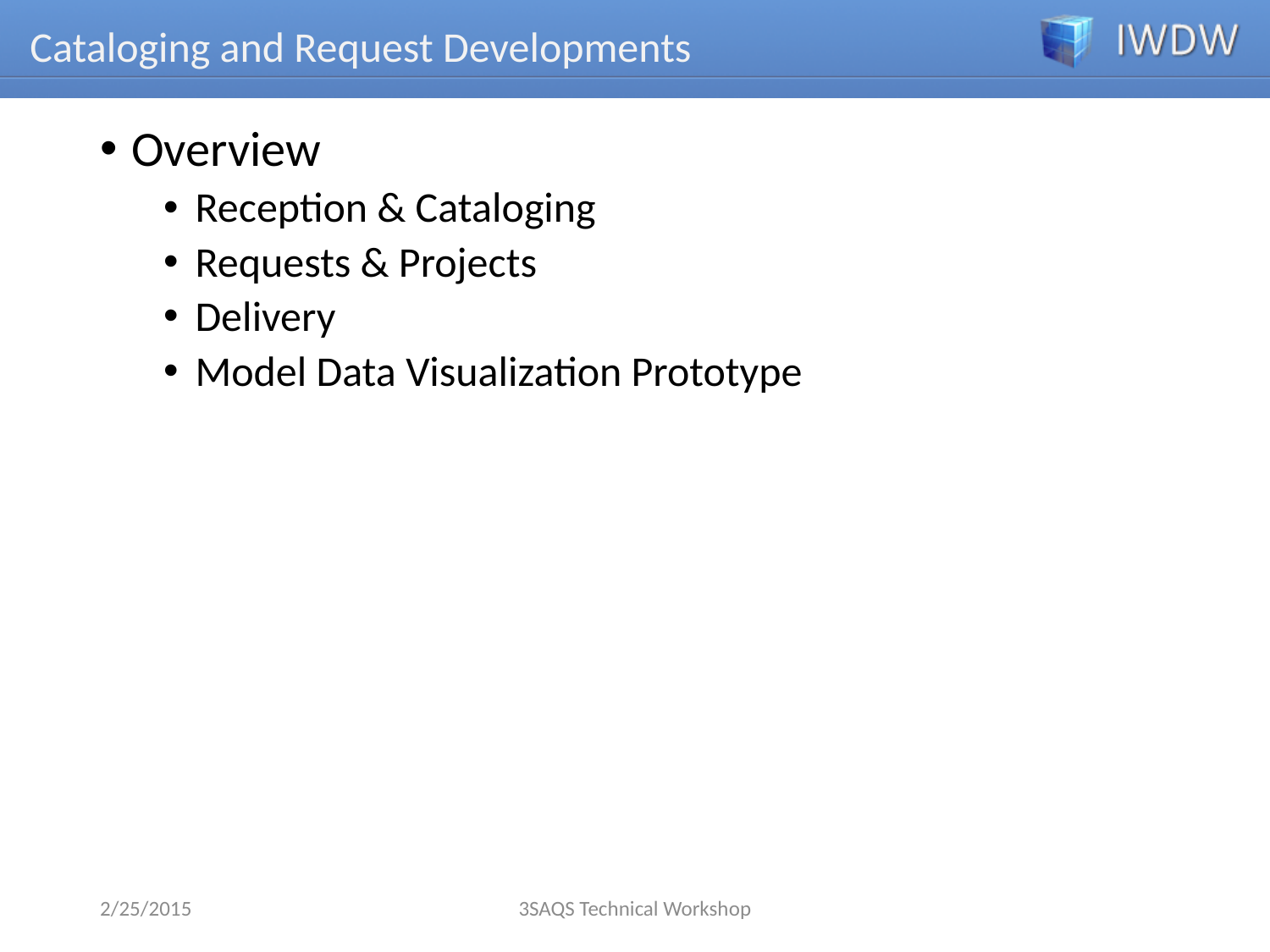

# Cataloging and Request Developments
Overview
Reception & Cataloging
Requests & Projects
Delivery
Model Data Visualization Prototype

2/25/2015
3SAQS Technical Workshop